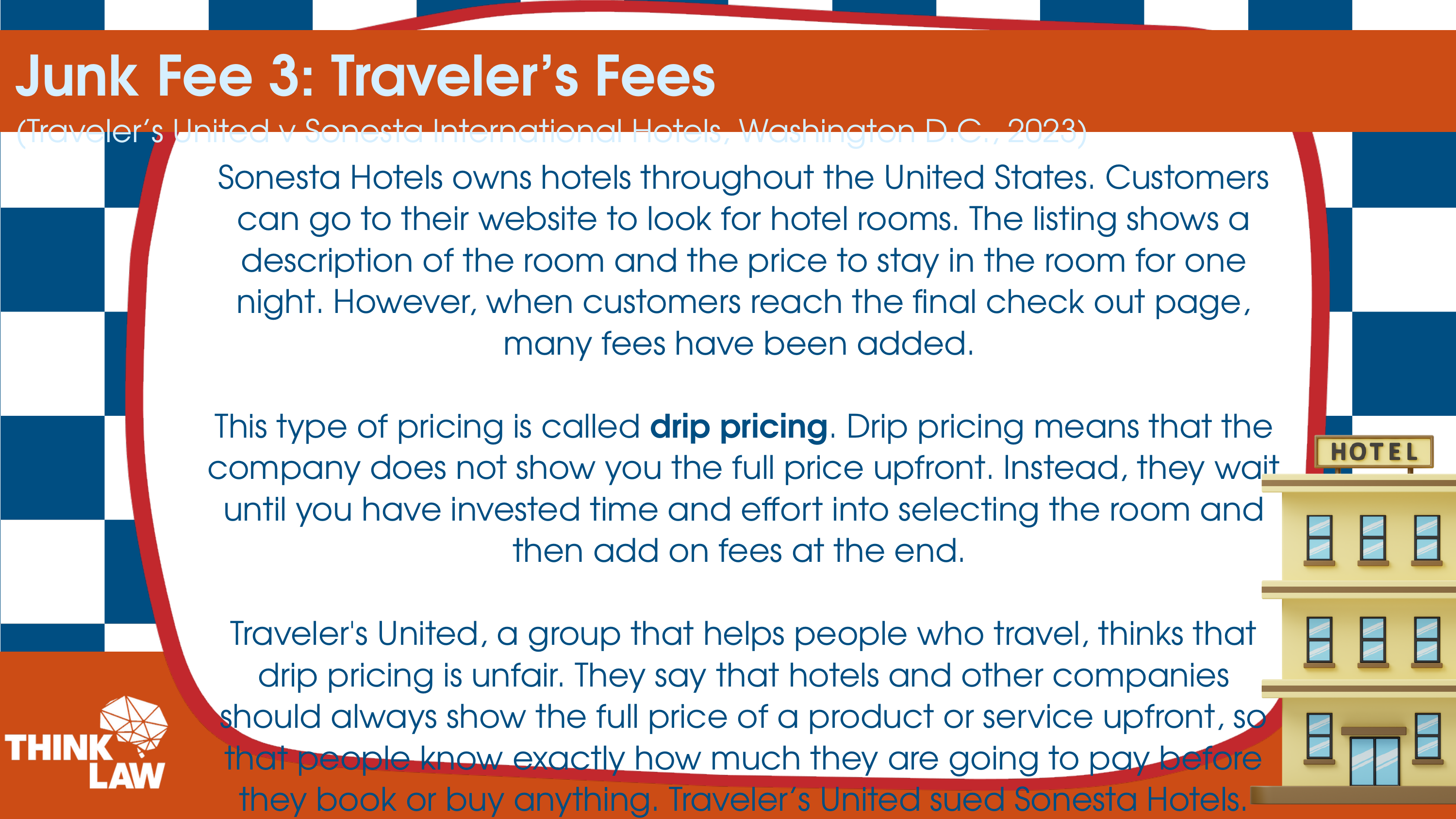

Junk Fee 3: Traveler’s Fees
(Traveler’s United v Sonesta International Hotels, Washington D.C., 2023)
Sonesta Hotels owns hotels throughout the United States. Customers can go to their website to look for hotel rooms. The listing shows a description of the room and the price to stay in the room for one night. However, when customers reach the final check out page, many fees have been added.

This type of pricing is called drip pricing. Drip pricing means that the company does not show you the full price upfront. Instead, they wait until you have invested time and effort into selecting the room and then add on fees at the end.

Traveler's United, a group that helps people who travel, thinks that drip pricing is unfair. They say that hotels and other companies should always show the full price of a product or service upfront, so that people know exactly how much they are going to pay before they book or buy anything. Traveler’s United sued Sonesta Hotels. They claim the hotel’s drip pricing is unfair to travelers.